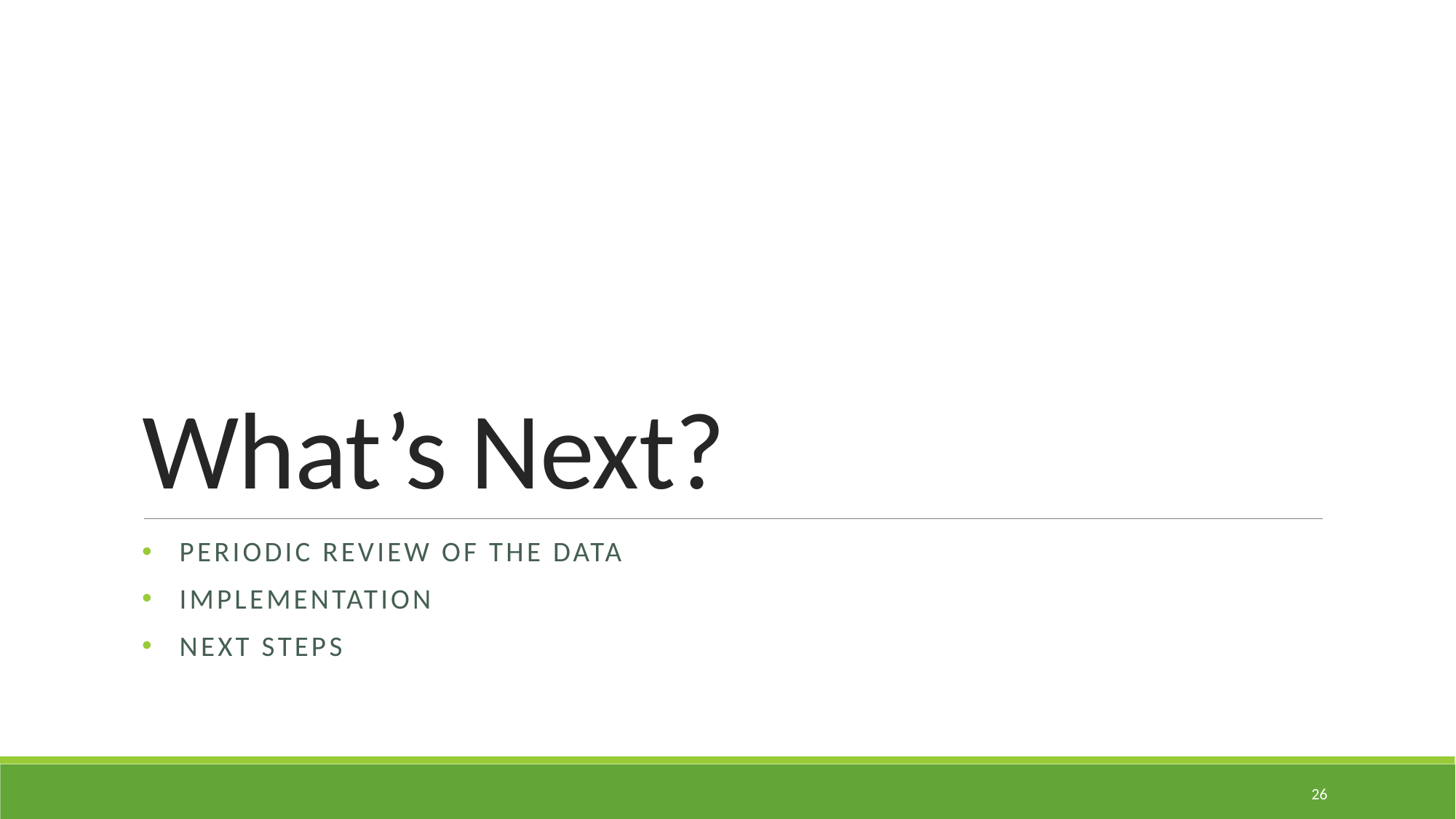

# What’s Next?
Periodic review of the data
Implementation
Next steps
26